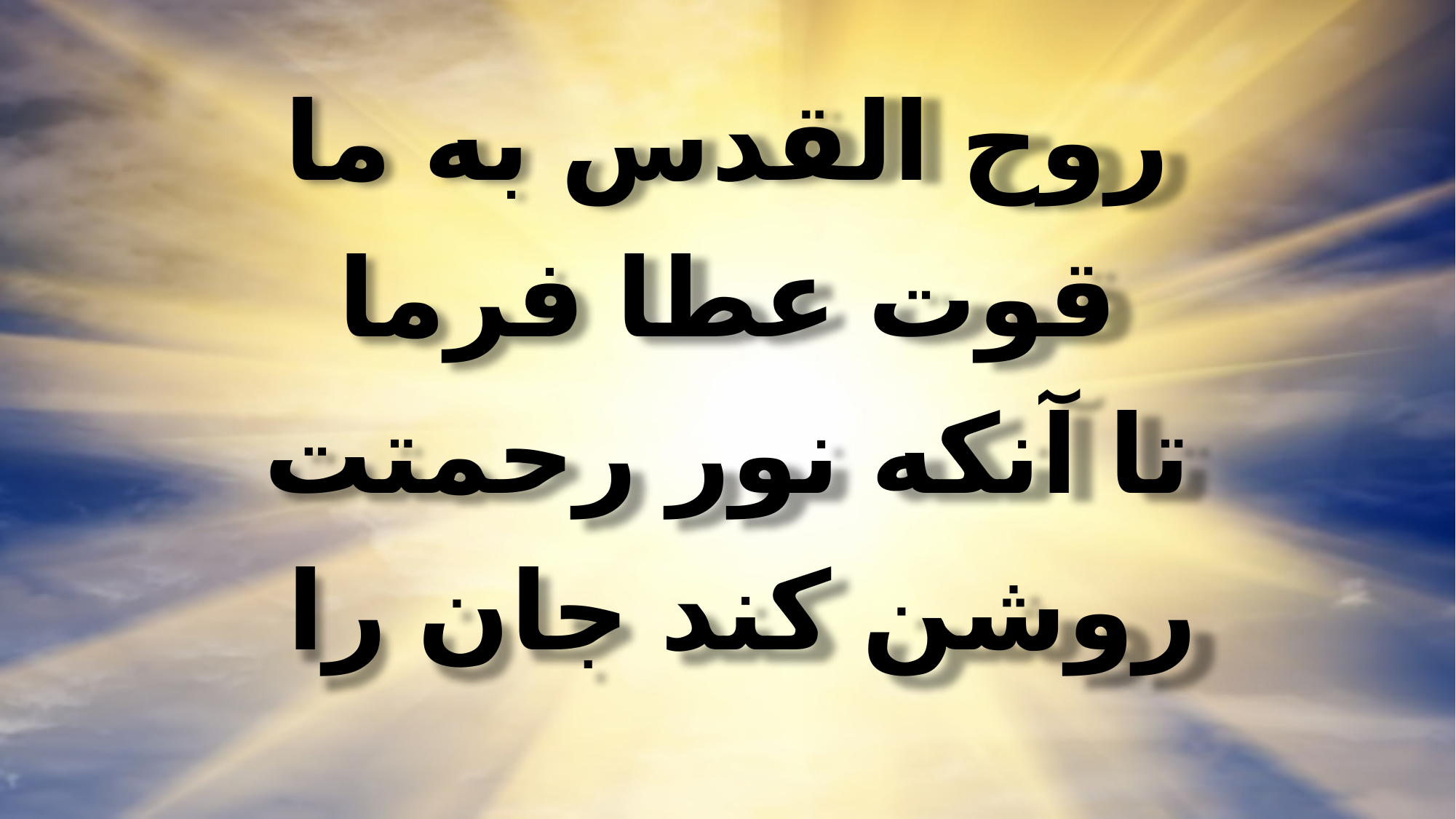

روح القدس به ما

قوت عطا فرما

تا آنکه نور رحمتت

روشن کند جان را